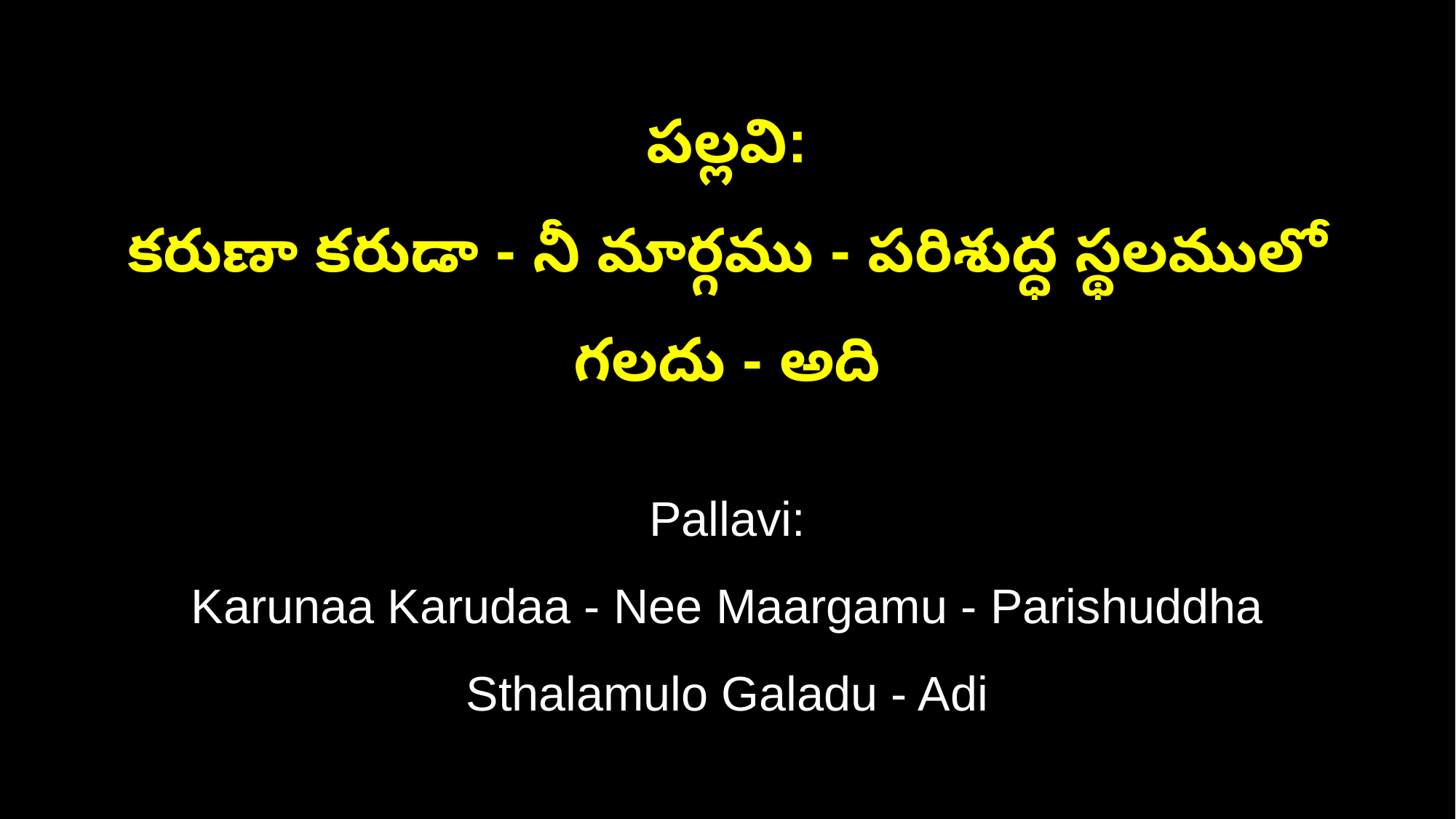

పల్లవి:
కరుణా కరుడా - నీ మార్గము - పరిశుద్ధ స్థలములో గలదు - అది
Pallavi:
Karunaa Karudaa - Nee Maargamu - Parishuddha Sthalamulo Galadu - Adi